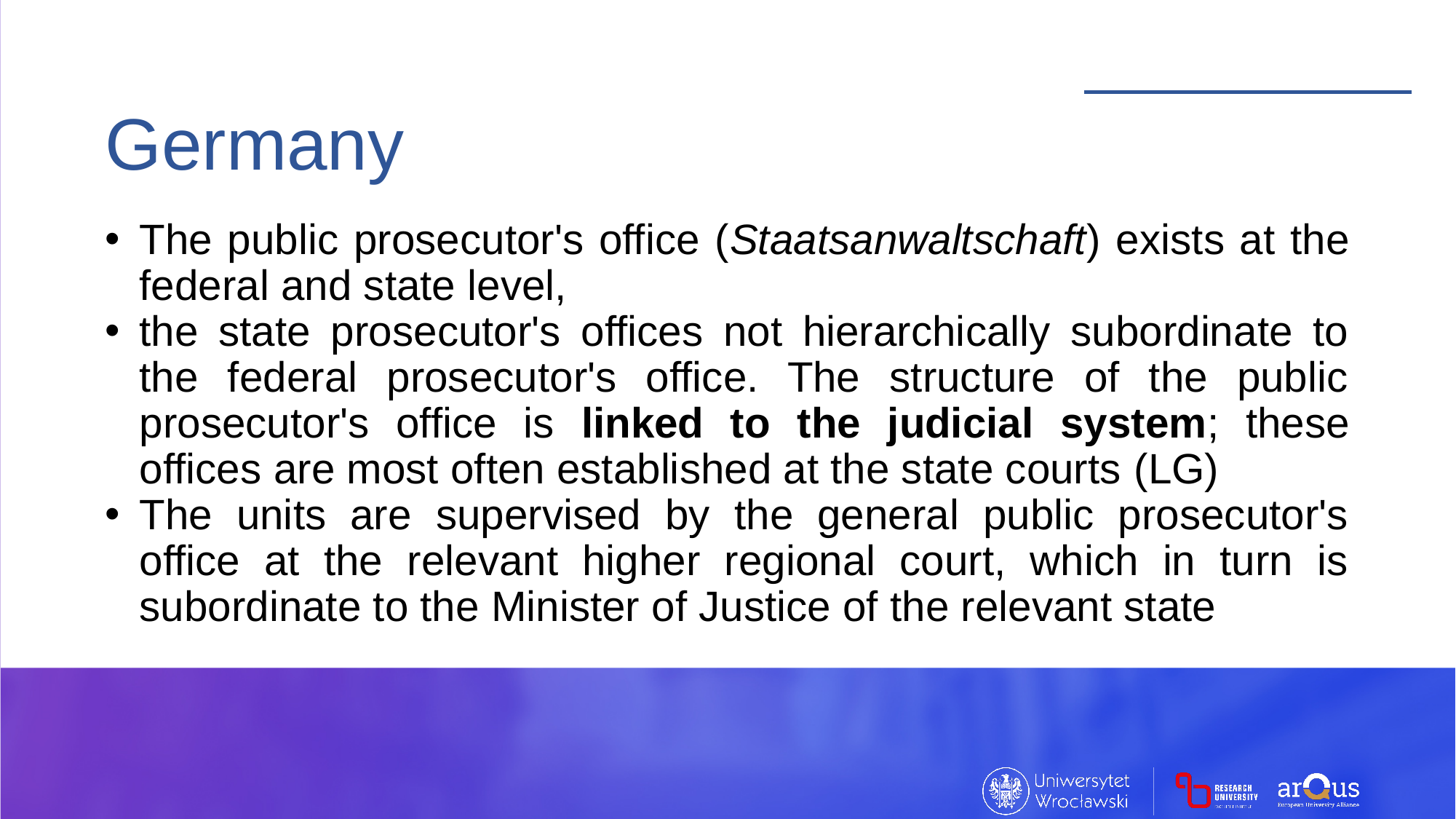

Germany
The public prosecutor's office (Staatsanwaltschaft) exists at the federal and state level,
the state prosecutor's offices not hierarchically subordinate to the federal prosecutor's office. The structure of the public prosecutor's office is linked to the judicial system; these offices are most often established at the state courts (LG)
The units are supervised by the general public prosecutor's office at the relevant higher regional court, which in turn is subordinate to the Minister of Justice of the relevant state